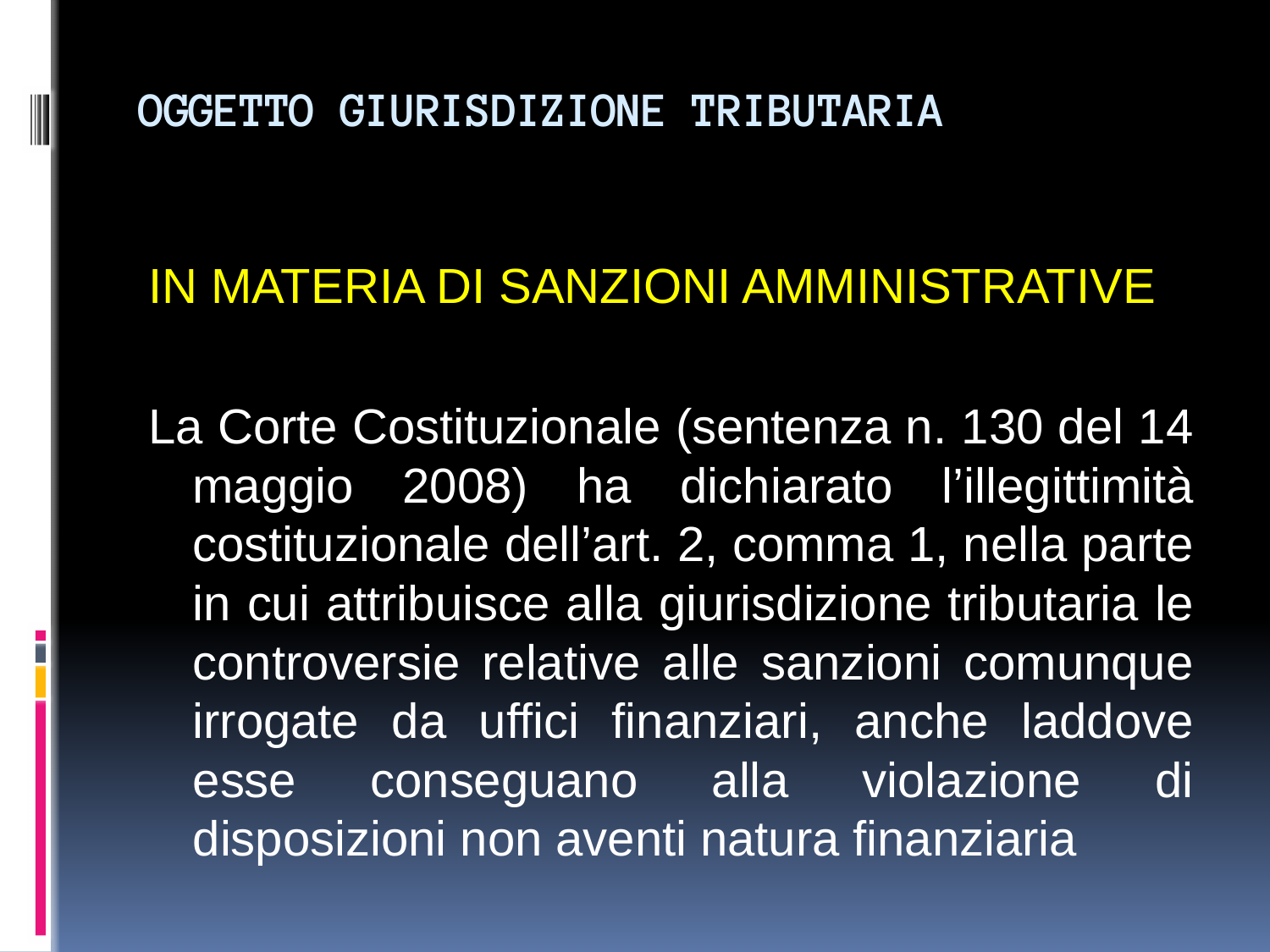

# OGGETTO GIURISDIZIONE TRIBUTARIA
IN MATERIA DI SANZIONI AMMINISTRATIVE

La Corte Costituzionale (sentenza n. 130 del 14 maggio 2008) ha dichiarato l’illegittimità costituzionale dell’art. 2, comma 1, nella parte in cui attribuisce alla giurisdizione tributaria le controversie relative alle sanzioni comunque irrogate da uffici finanziari, anche laddove esse conseguano alla violazione di disposizioni non aventi natura finanziaria